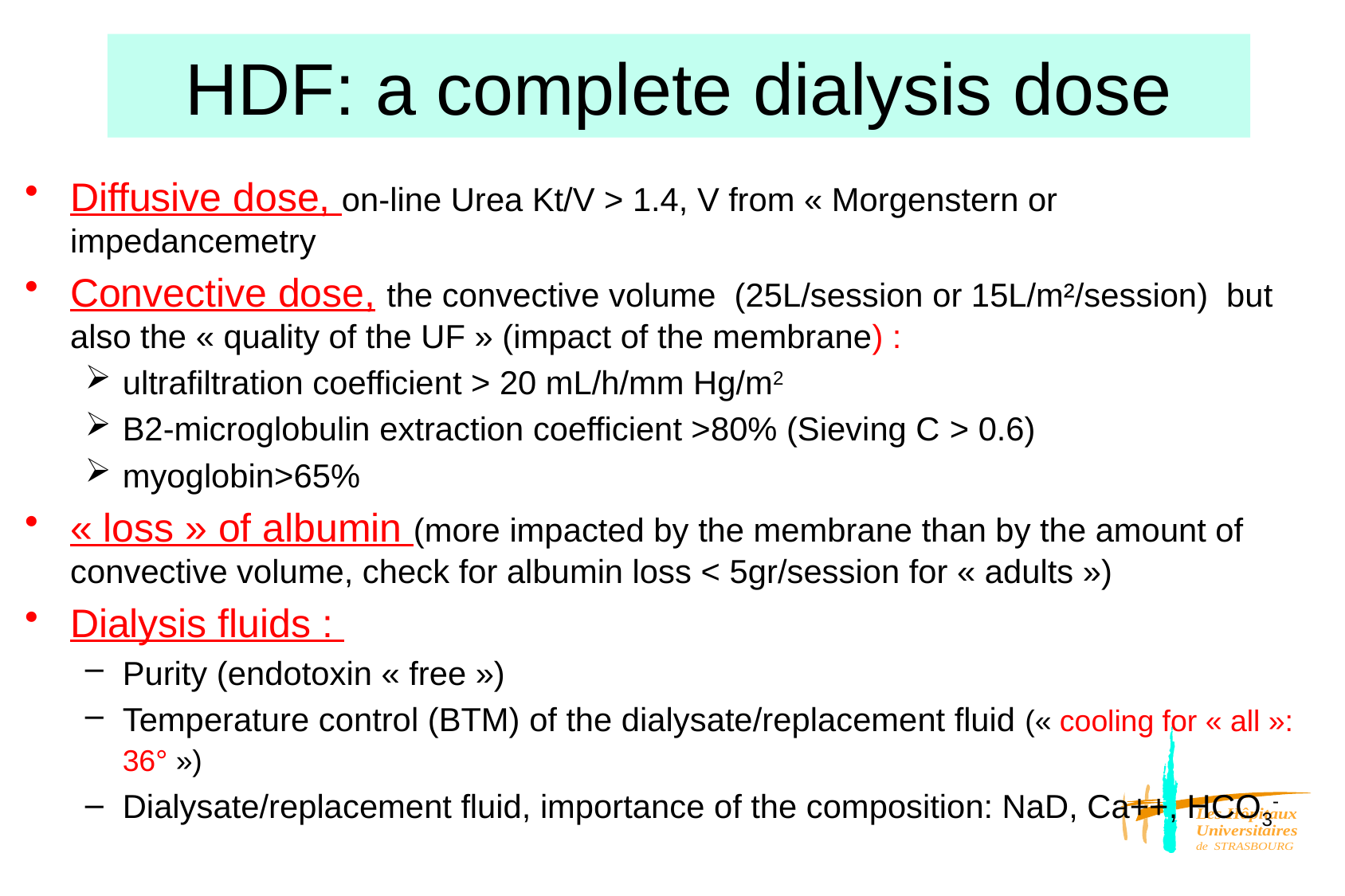

# HDF: a complete dialysis dose
Diffusive dose, on-line Urea Kt/V > 1.4, V from « Morgenstern or impedancemetry
Convective dose, the convective volume  (25L/session or 15L/m²/session)  but also the « quality of the UF » (impact of the membrane) :
ultrafiltration coefficient > 20 mL/h/mm Hg/m2
Β2-microglobulin extraction coefficient >80% (Sieving C > 0.6)
myoglobin>65%
« loss » of albumin (more impacted by the membrane than by the amount of convective volume, check for albumin loss < 5gr/session for « adults »)
Dialysis fluids :
Purity (endotoxin « free »)
Temperature control (BTM) of the dialysate/replacement fluid (« cooling for « all »: 36° »)
Dialysate/replacement fluid, importance of the composition: NaD, Ca++, HCO3-